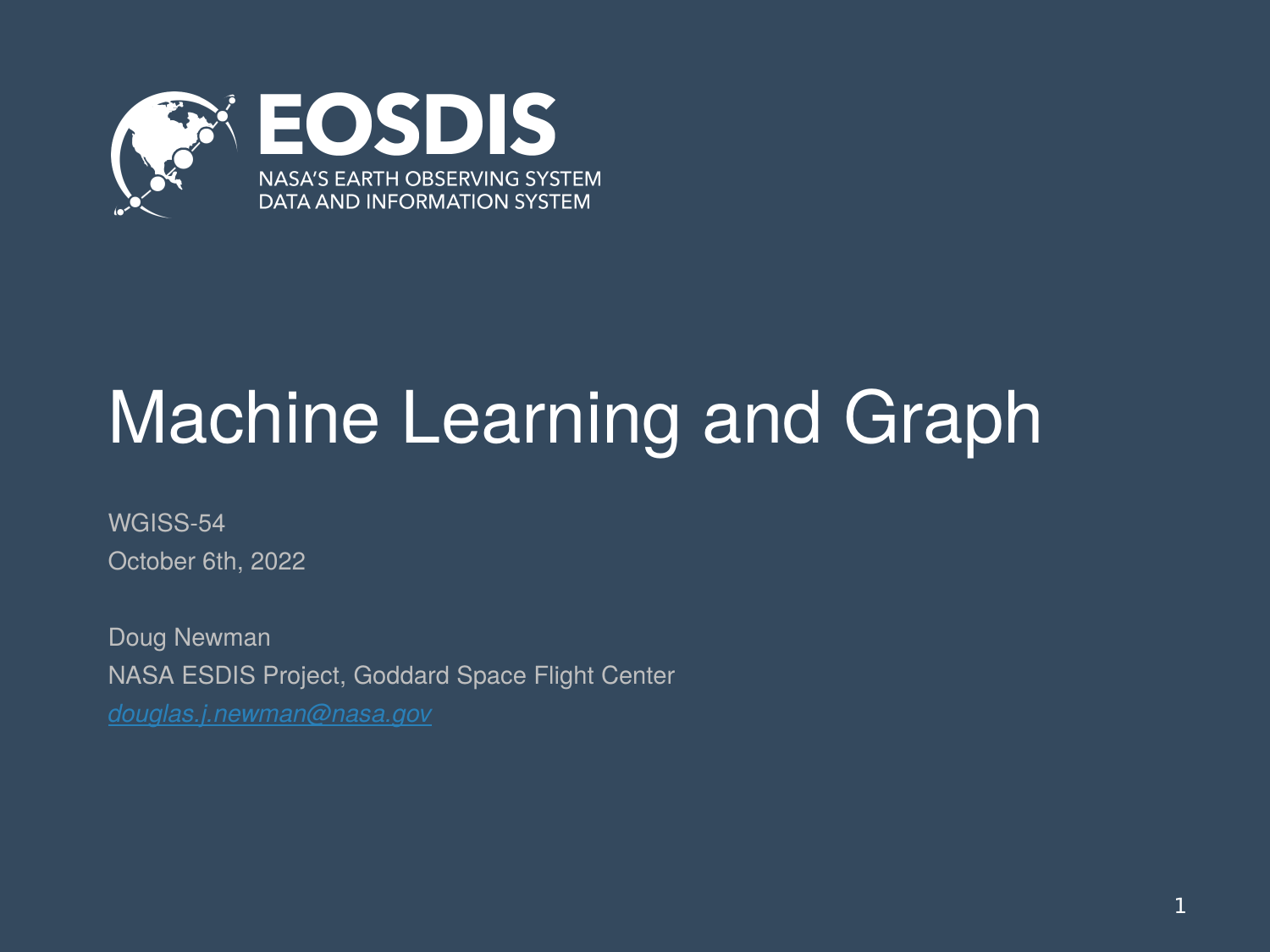

# Machine Learning and Graph
WGISS-54
October 6th, 2022

Doug Newman
NASA ESDIS Project, Goddard Space Flight Center
douglas.j.newman@nasa.gov